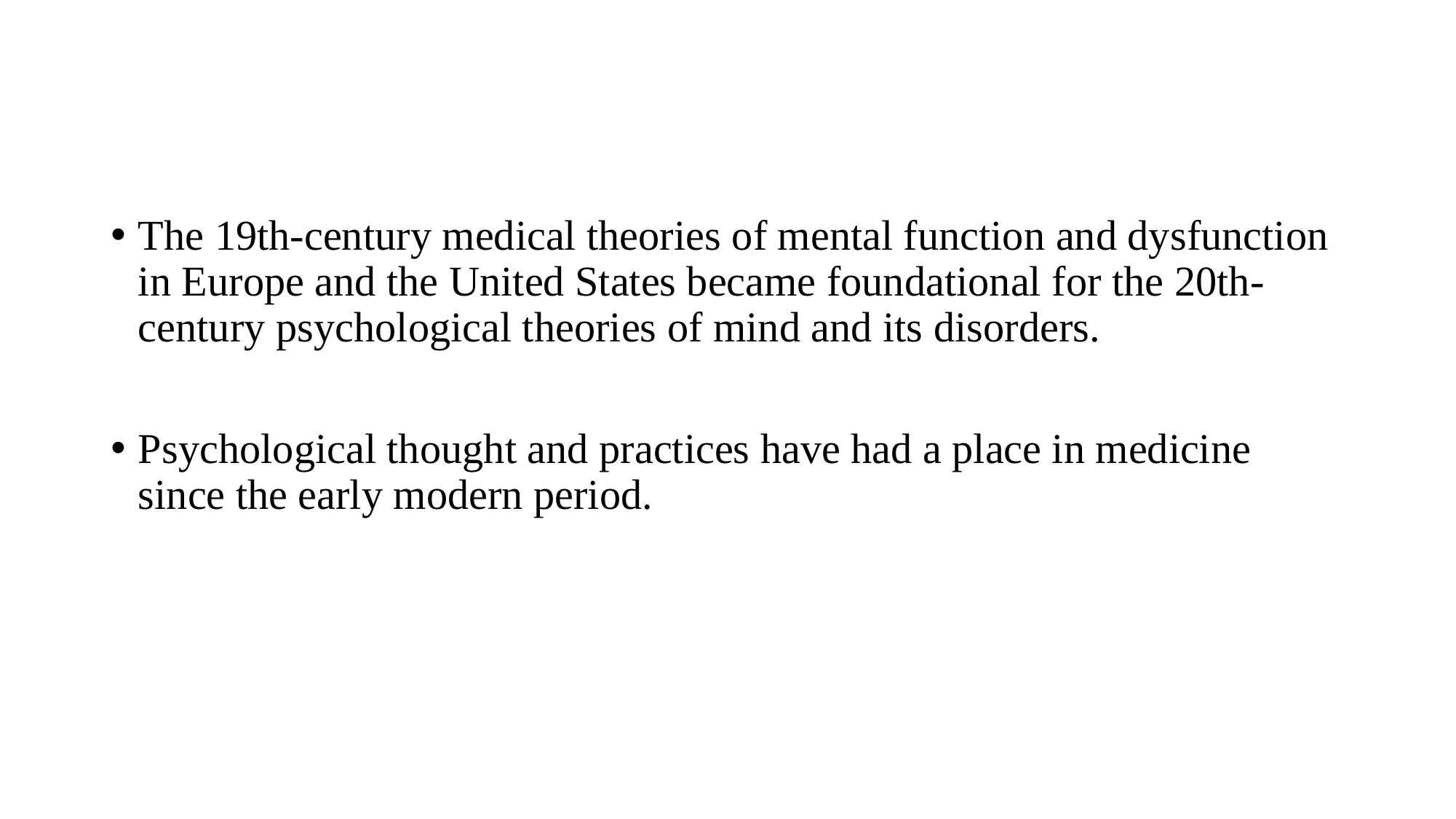

The 19th-century medical theories of mental function and dysfunction in Europe and the United States became foundational for the 20th- century psychological theories of mind and its disorders.

Psychological thought and practices have had a place in medicine since the early modern period.